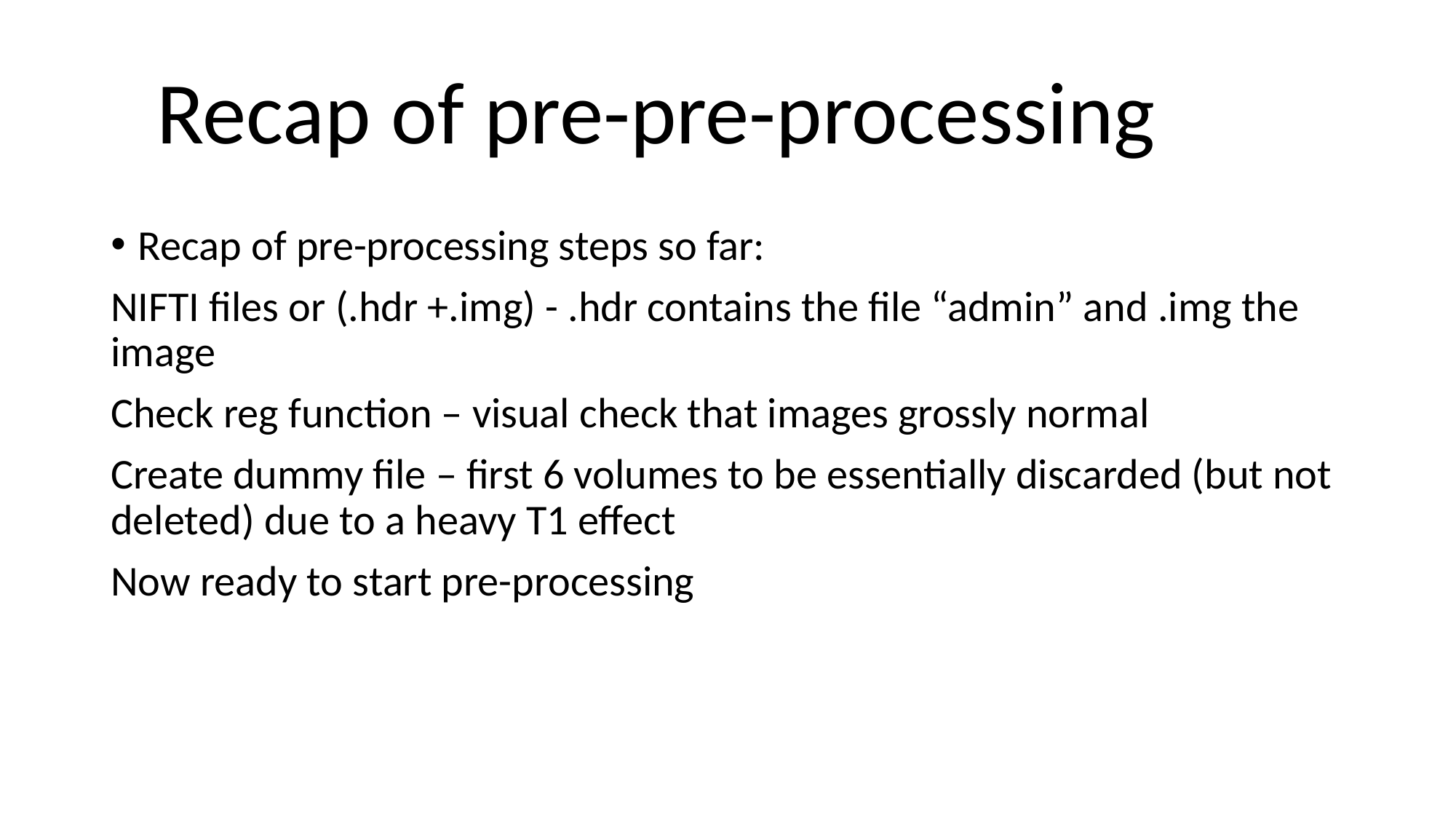

Recap of pre-pre-processing
Recap of pre-processing steps so far:
NIFTI files or (.hdr +.img) - .hdr contains the file “admin” and .img the image
Check reg function – visual check that images grossly normal
Create dummy file – first 6 volumes to be essentially discarded (but not deleted) due to a heavy T1 effect
Now ready to start pre-processing